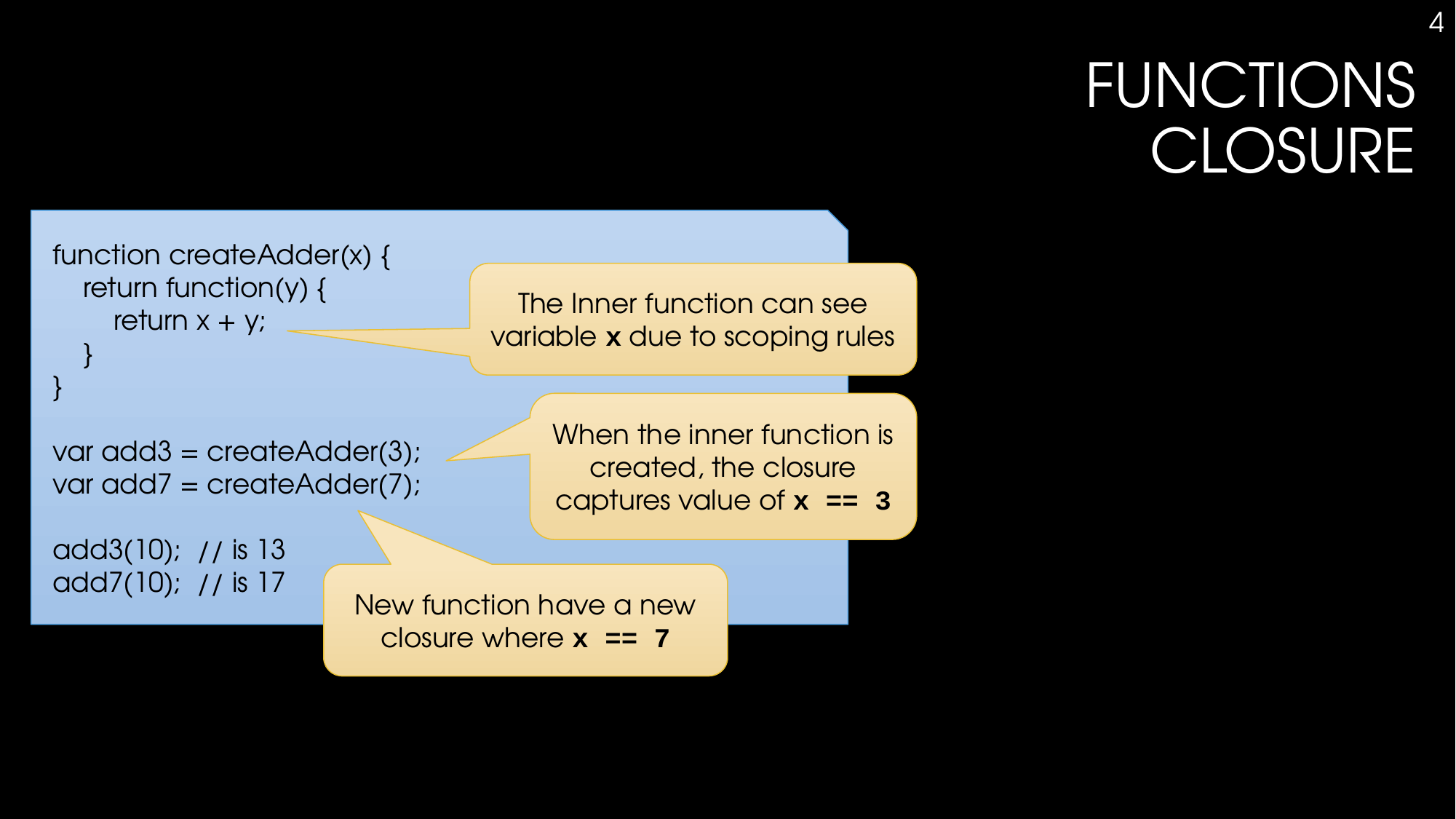

4
# Functions Closure
function createAdder(x) {
    return function(y) {
        return x + y;
    }
}

var add3 = createAdder(3);
var add7 = createAdder(7);

add3(10);  // is 13
add7(10);  // is 17

The Inner function can see variable x due to scoping rules
When the inner function is created, the closure captures value of x == 3
New function have a new closure where x == 7